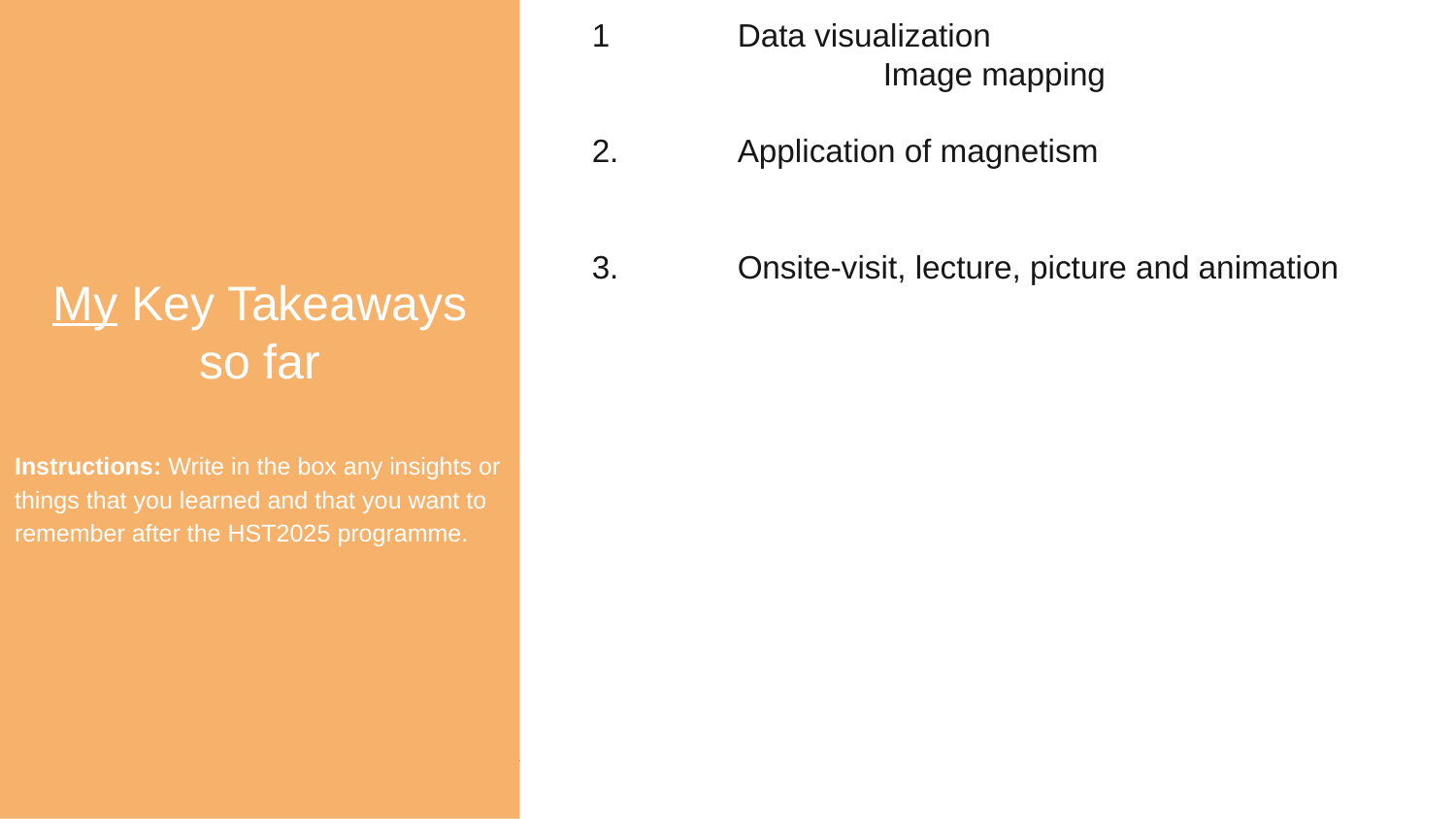

My Key Takeaways so far

Instructions: Write in the box any insights or things that you learned and that you want to remember after the HST2025 programme.
1 	Data visualization
		Image mapping

2.	Application of magnetism

3.	Onsite-visit, lecture, picture and animation